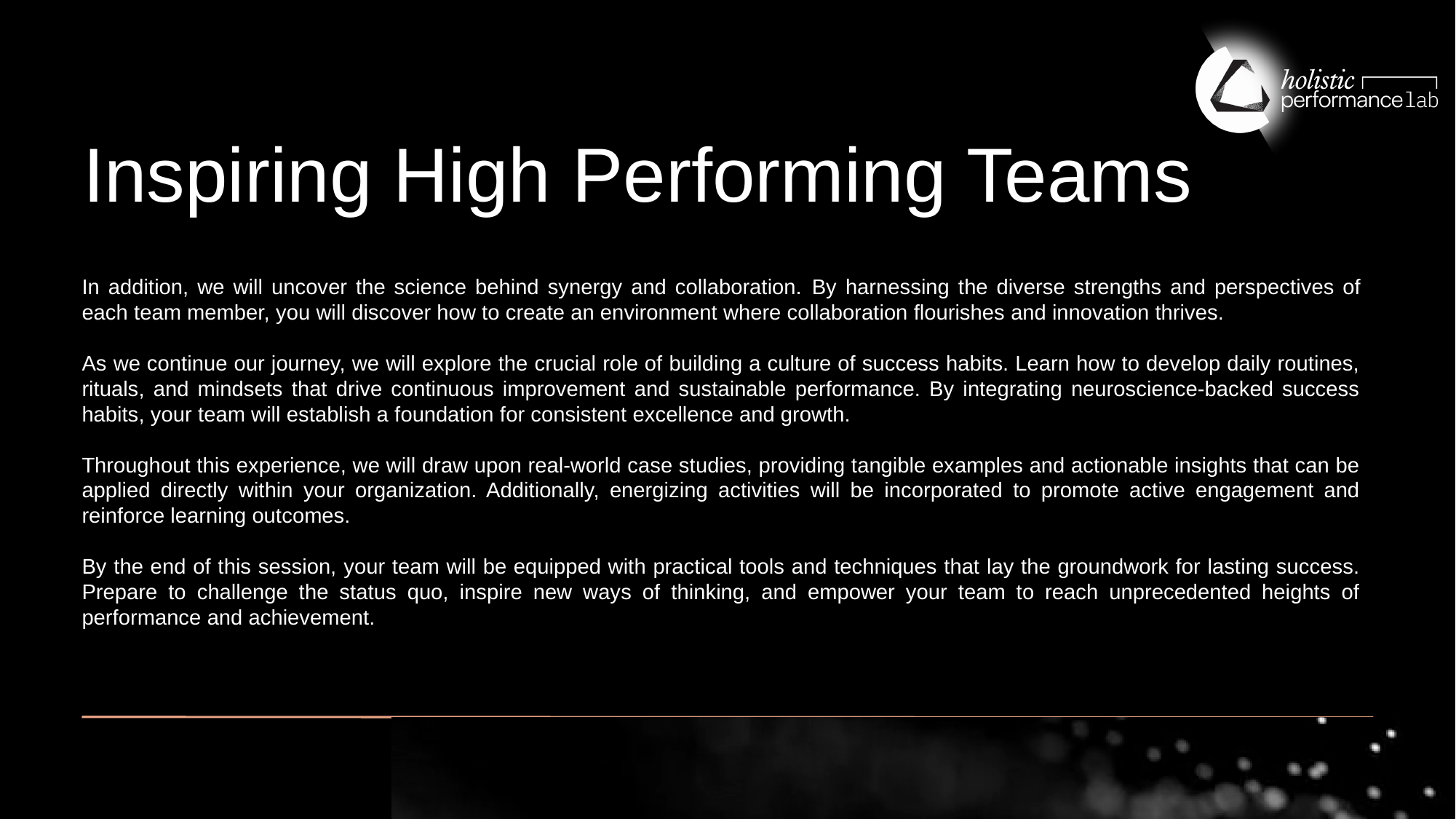

Inspiring High Performing Teams
In addition, we will uncover the science behind synergy and collaboration.​ By harnessing the diverse strengths and perspectives of each team member, you will discover how to create an environment where collaboration flourishes and innovation thrives.​

As we continue our journey, we will explore the crucial role of building a culture of success habits. Learn how to develop daily routines, rituals, and mindsets that drive continuous improvement and sustainable performance. By integrating neuroscience-backed success habits, your team will establish a foundation for consistent excellence and growth.​

Throughout this experience, we will draw upon real-world case studies, providing tangible examples and actionable insights that can be applied directly within your organization. Additionally, energizing activities will be incorporated to promote active engagement and reinforce learning outcomes.​

By the end of this session, your team will be equipped with practical tools and techniques that lay the groundwork for lasting success. Prepare to challenge the status quo, inspire new ways of thinking, and empower your team to reach unprecedented heights of performance and achievement.​
​

​